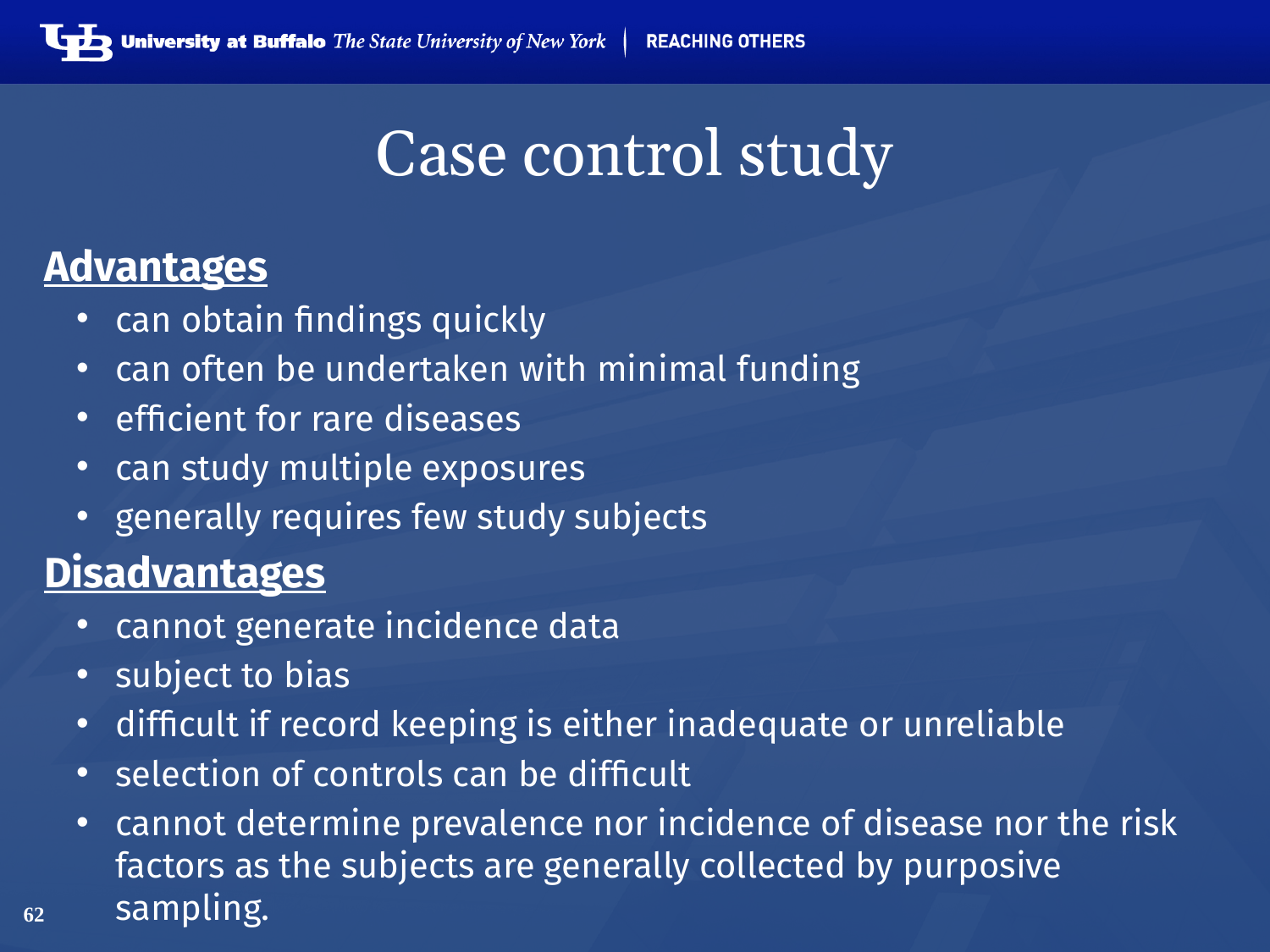

# Case control study
Advantages
can obtain findings quickly
can often be undertaken with minimal funding
efficient for rare diseases
can study multiple exposures
generally requires few study subjects
Disadvantages
cannot generate incidence data
subject to bias
difficult if record keeping is either inadequate or unreliable
selection of controls can be difficult
cannot determine prevalence nor incidence of disease nor the risk factors as the subjects are generally collected by purposive sampling.

62